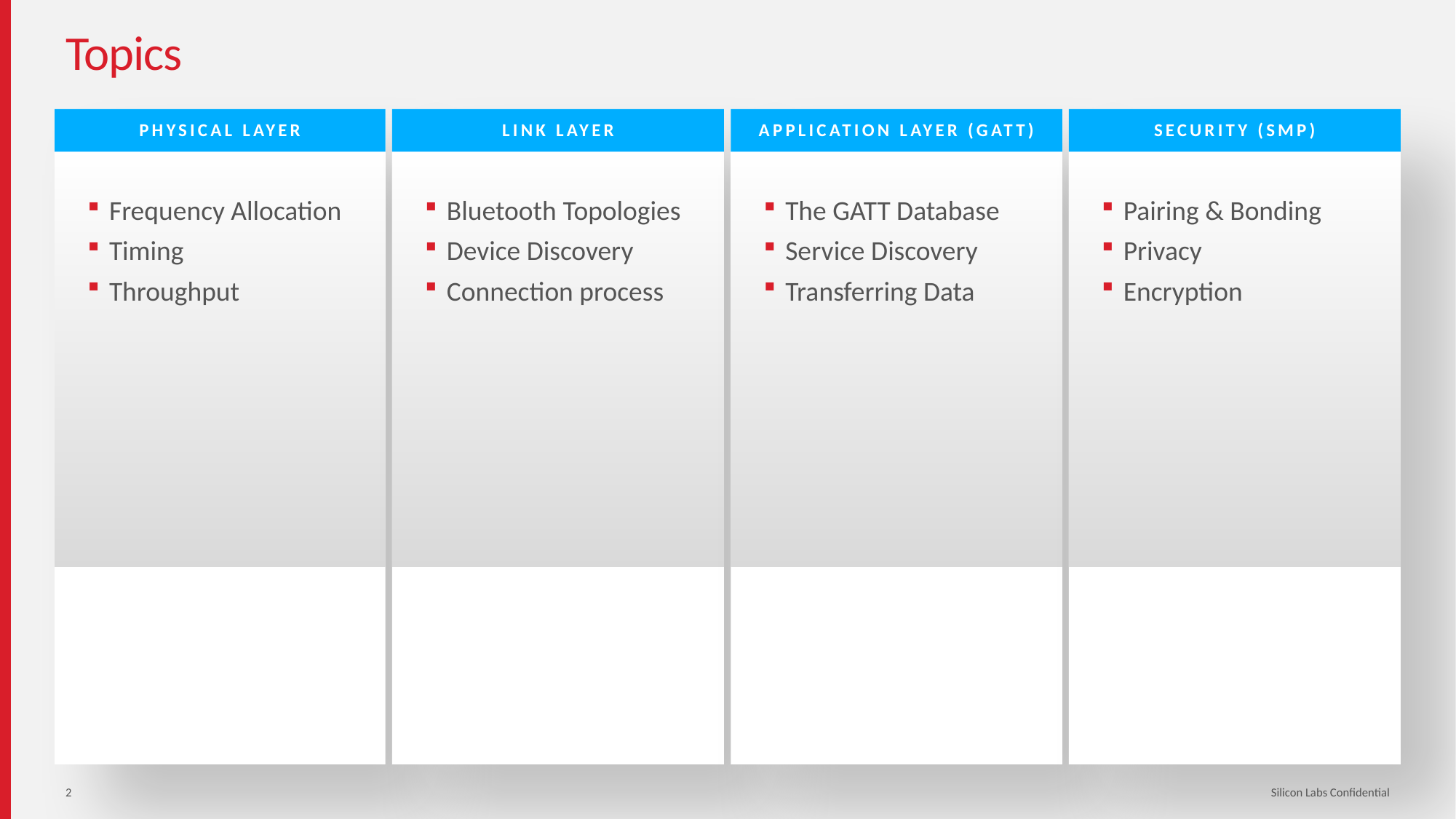

# Topics
Physical Layer
Link Layer
Application Layer (GATT)
Security (SMP)
Bluetooth Topologies
Device Discovery
Connection process

Pairing & Bonding
Privacy
Encryption

Frequency Allocation
Timing
Throughput

The GATT Database
Service Discovery
Transferring Data

2
Silicon Labs Confidential